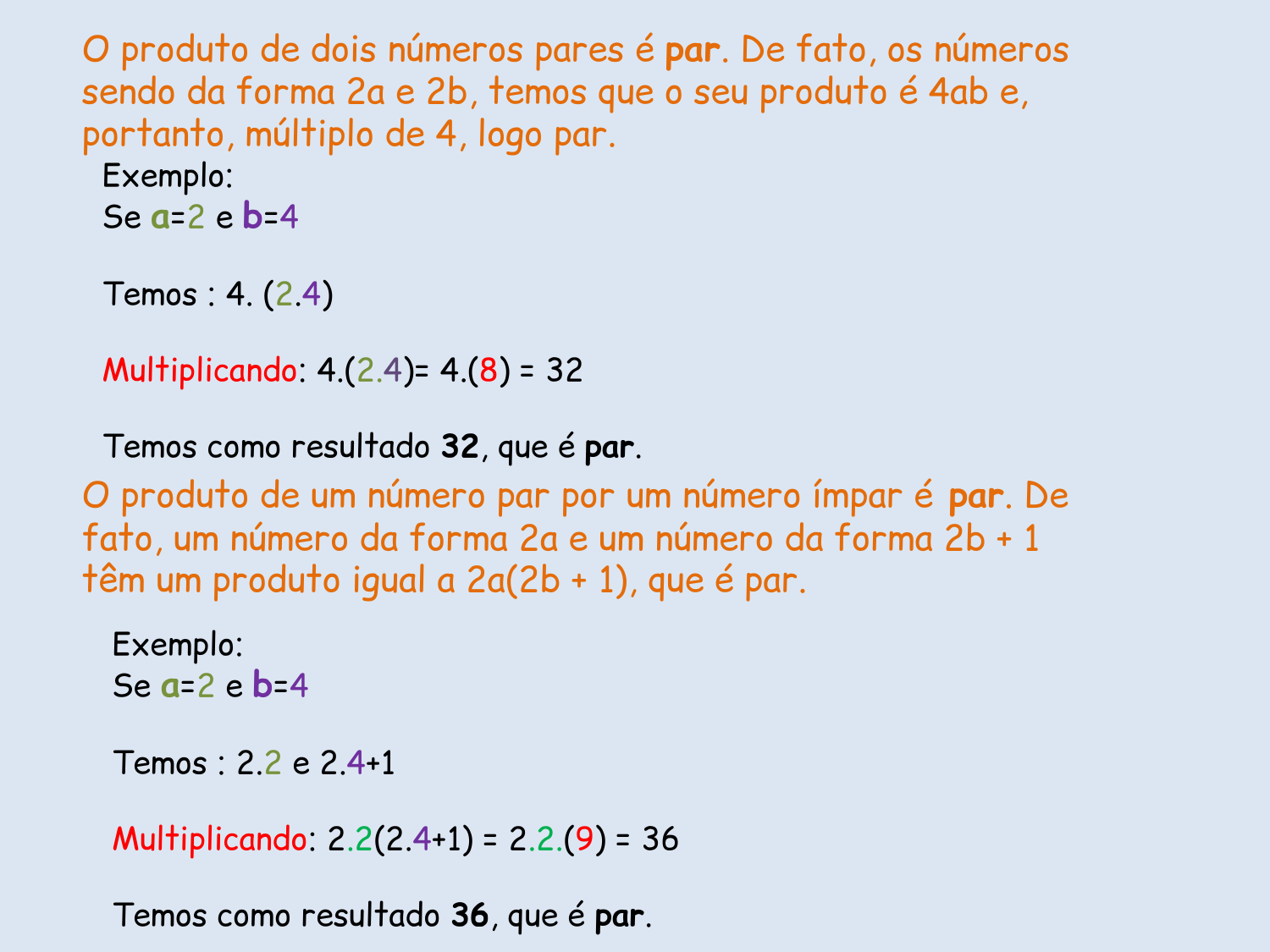

O produto de dois números pares é par. De fato, os números sendo da forma 2a e 2b, temos que o seu produto é 4ab e, portanto, múltiplo de 4, logo par.
Exemplo:
Se a=2 e b=4

Temos : 4. (2.4)

Multiplicando: 4.(2.4)= 4.(8) = 32

Temos como resultado 32, que é par.
O produto de um número par por um número ímpar é par. De fato, um número da forma 2a e um número da forma 2b + 1 têm um produto igual a 2a(2b + 1), que é par.
Exemplo:
Se a=2 e b=4

Temos : 2.2 e 2.4+1

Multiplicando: 2.2(2.4+1) = 2.2.(9) = 36

Temos como resultado 36, que é par.